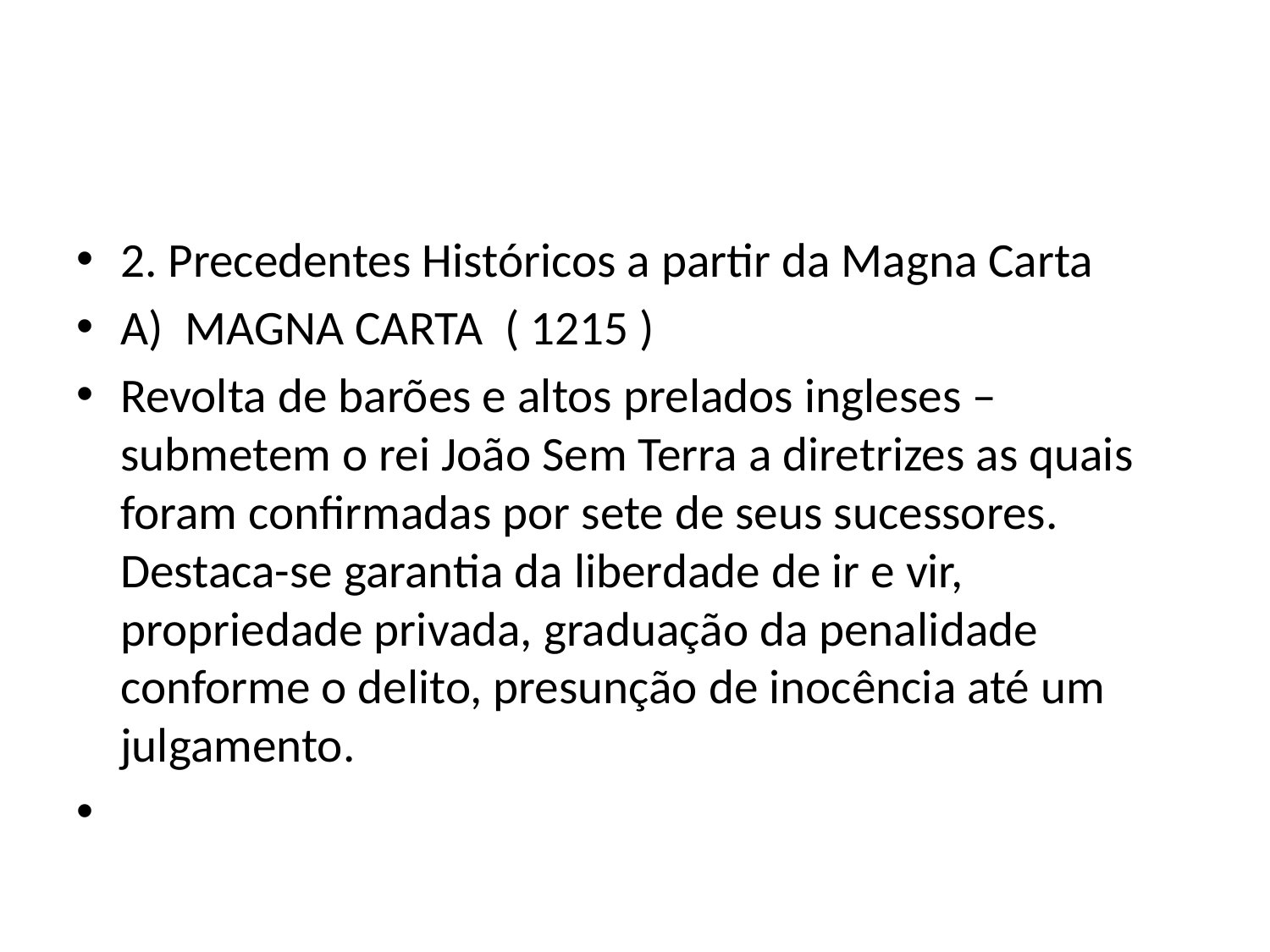

#
2. Precedentes Históricos a partir da Magna Carta
A)  MAGNA CARTA  ( 1215 )
Revolta de barões e altos prelados ingleses – submetem o rei João Sem Terra a diretrizes as quais foram confirmadas por sete de seus sucessores. Destaca-se garantia da liberdade de ir e vir, propriedade privada, graduação da penalidade conforme o delito, presunção de inocência até um julgamento.